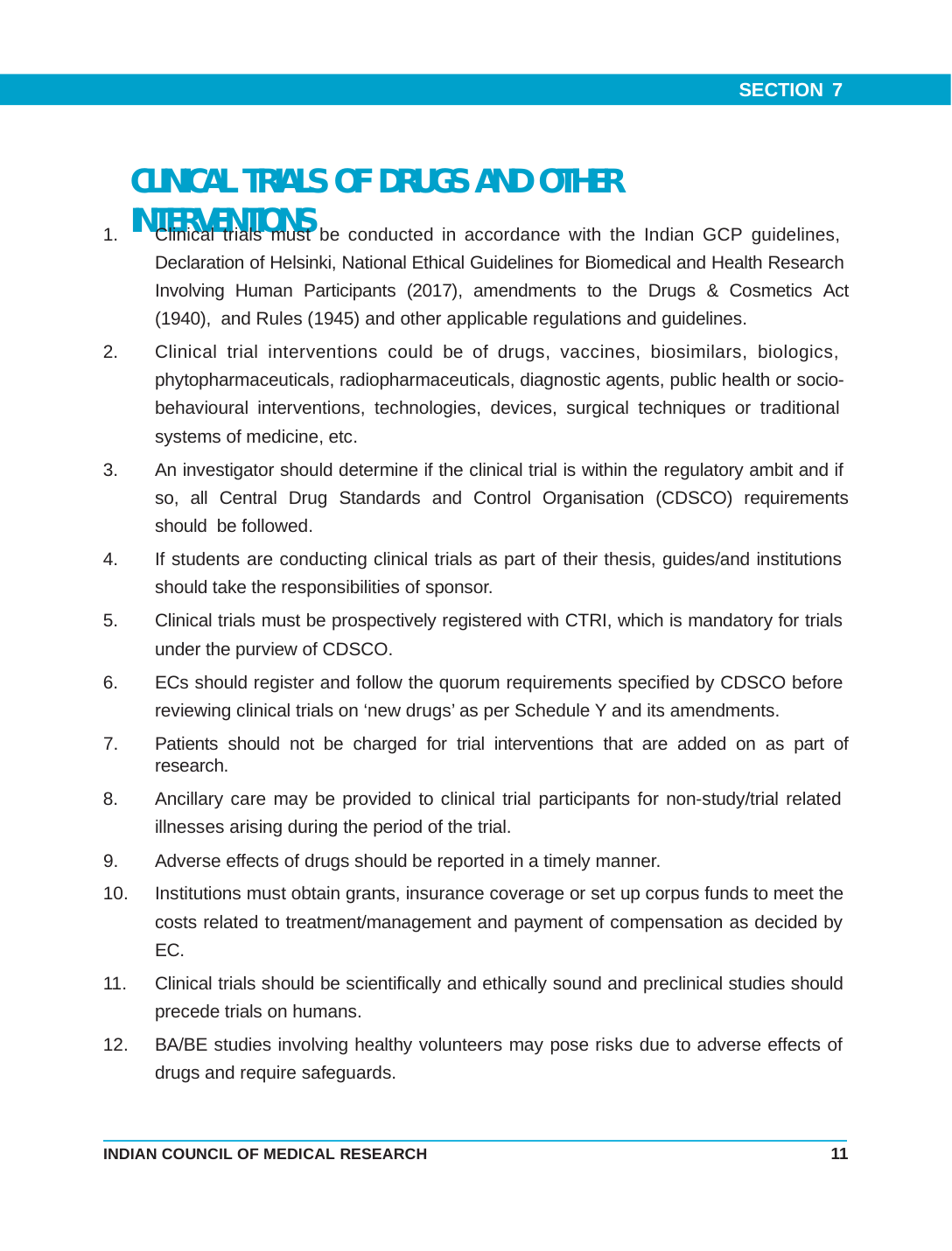

SECTION 7
CLINICAL TRIALS OF DRUGS AND OTHER INTERVENTIONS
Clinical trials must be conducted in accordance with the Indian GCP guidelines,  Declaration of Helsinki, National Ethical Guidelines for Biomedical and Health Research  Involving Human Participants (2017), amendments to the Drugs & Cosmetics Act (1940),  and Rules (1945) and other applicable regulations and guidelines.
Clinical trial interventions could be of drugs, vaccines, biosimilars, biologics,  phytopharmaceuticals, radiopharmaceuticals, diagnostic agents, public health or socio-  behavioural interventions, technologies, devices, surgical techniques or traditional  systems of medicine, etc.
An investigator should determine if the clinical trial is within the regulatory ambit and if  so, all Central Drug Standards and Control Organisation (CDSCO) requirements should  be followed.
If students are conducting clinical trials as part of their thesis, guides/and institutions  should take the responsibilities of sponsor.
Clinical trials must be prospectively registered with CTRI, which is mandatory for trials  under the purview of CDSCO.
ECs should register and follow the quorum requirements specified by CDSCO before  reviewing clinical trials on ‘new drugs’ as per Schedule Y and its amendments.
Patients should not be charged for trial interventions that are added on as part of research.
Ancillary care may be provided to clinical trial participants for non-study/trial related  illnesses arising during the period of the trial.
Adverse effects of drugs should be reported in a timely manner.
Institutions must obtain grants, insurance coverage or set up corpus funds to meet the  costs related to treatment/management and payment of compensation as decided by  EC.
Clinical trials should be scientifically and ethically sound and preclinical studies should  precede trials on humans.
BA/BE studies involving healthy volunteers may pose risks due to adverse effects of  drugs and require safeguards.
11
INDIAN COUNCIL OF MEDICAL RESEARCH